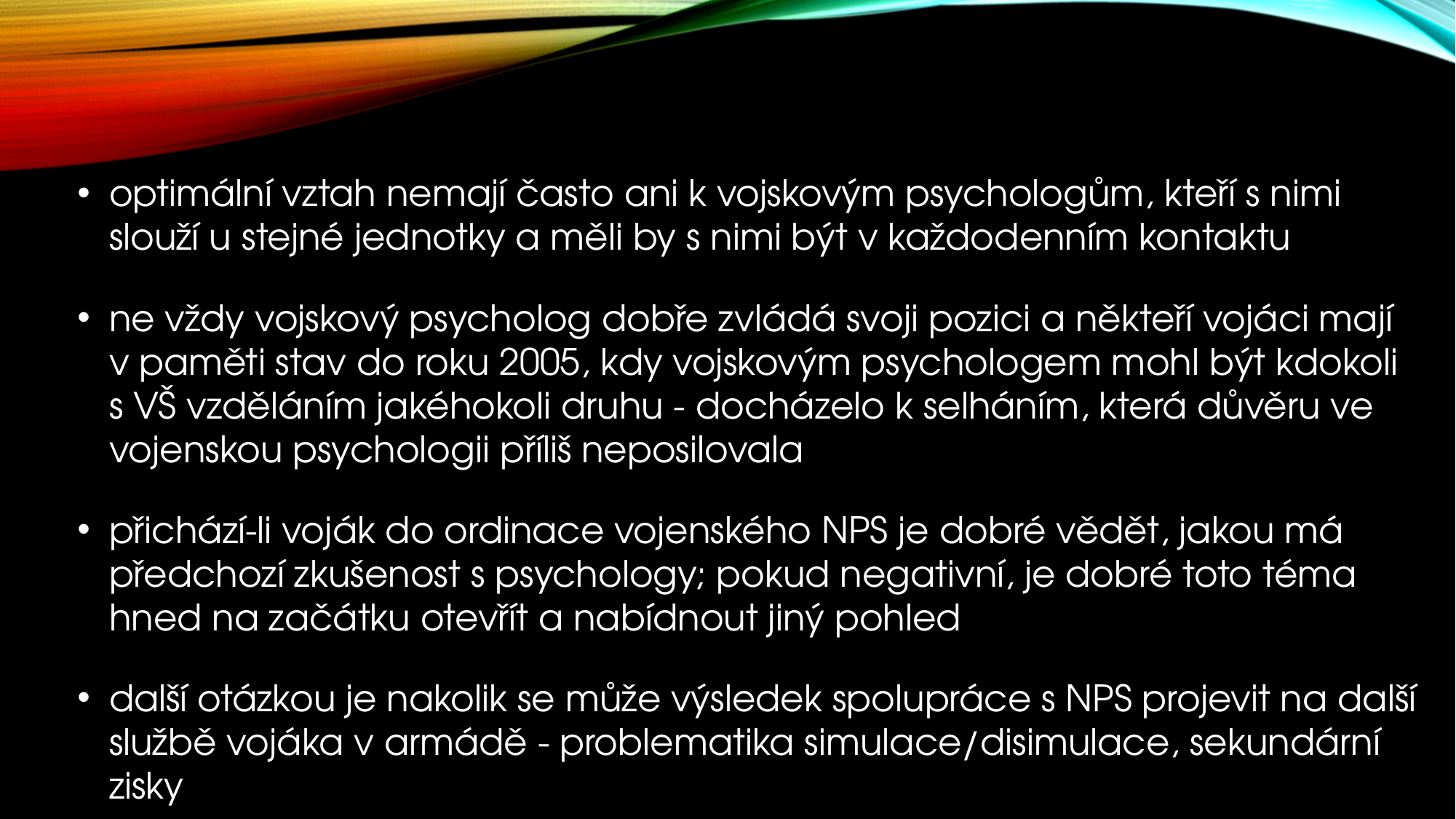

optimální vztah nemají často ani k vojskovým psychologům, kteří s nimi slouží u stejné jednotky a měli by s nimi být v každodenním kontaktu
ne vždy vojskový psycholog dobře zvládá svoji pozici a někteří vojáci mají v paměti stav do roku 2005, kdy vojskovým psychologem mohl být kdokoli s VŠ vzděláním jakéhokoli druhu - docházelo k selháním, která důvěru ve vojenskou psychologii příliš neposilovala
přichází-li voják do ordinace vojenského NPS je dobré vědět, jakou má předchozí zkušenost s psychology; pokud negativní, je dobré toto téma hned na začátku otevřít a nabídnout jiný pohled
další otázkou je nakolik se může výsledek spolupráce s NPS projevit na další službě vojáka v armádě - problematika simulace/disimulace, sekundární zisky